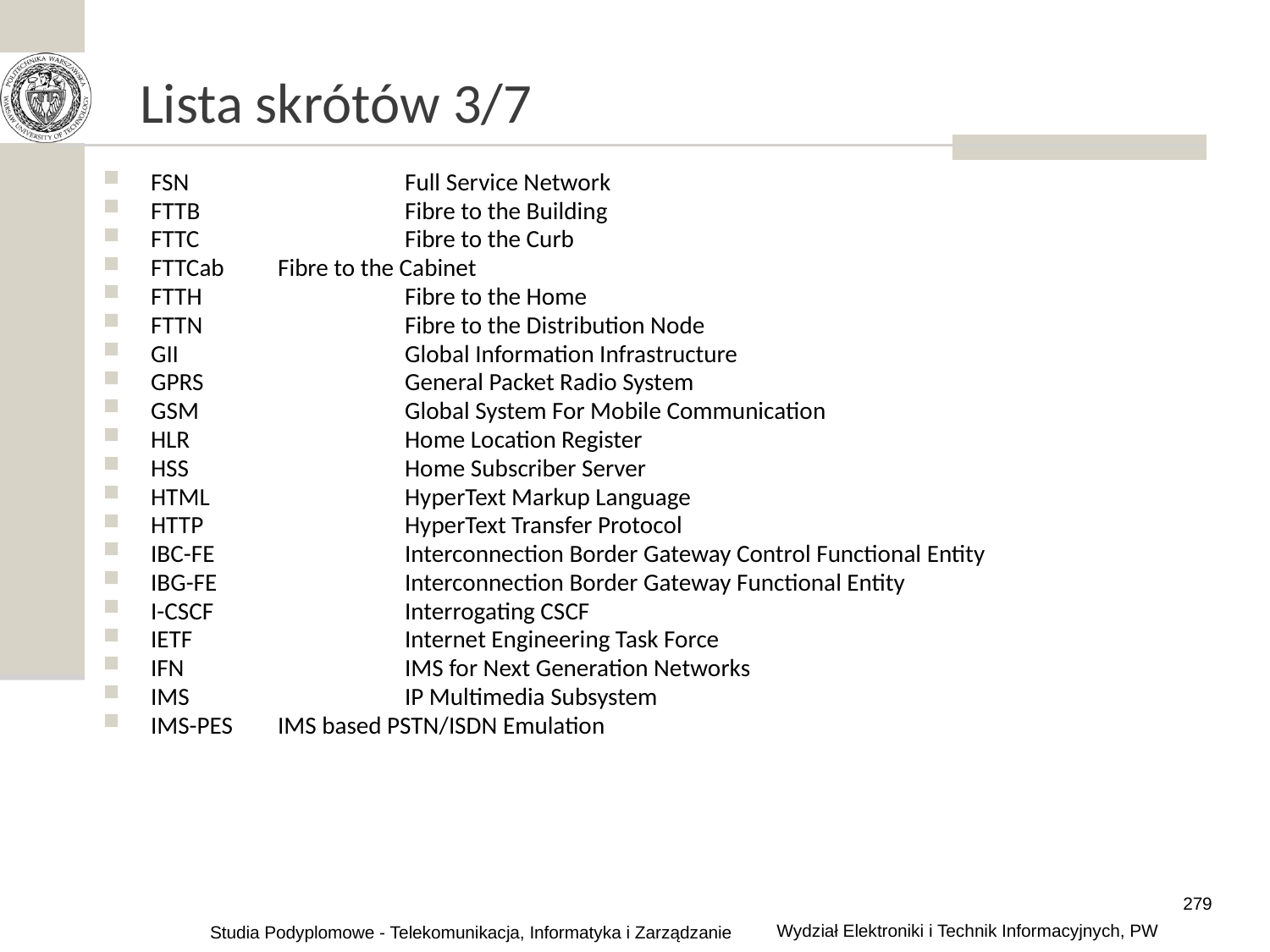

# Lista skrótów 3/7
FSN		Full Service Network
FTTB		Fibre to the Building
FTTC		Fibre to the Curb
FTTCab	Fibre to the Cabinet
FTTH		Fibre to the Home
FTTN		Fibre to the Distribution Node
GII		Global Information Infrastructure
GPRS		General Packet Radio System
GSM		Global System For Mobile Communication
HLR		Home Location Register
HSS		Home Subscriber Server
HTML		HyperText Markup Language
HTTP		HyperText Transfer Protocol
IBC-FE		Interconnection Border Gateway Control Functional Entity
IBG-FE		Interconnection Border Gateway Functional Entity
I-CSCF		Interrogating CSCF
IETF		Internet Engineering Task Force
IFN		IMS for Next Generation Networks
IMS		IP Multimedia Subsystem
IMS-PES	IMS based PSTN/ISDN Emulation
279
Wydział Elektroniki i Technik Informacyjnych, PW
Studia Podyplomowe - Telekomunikacja, Informatyka i Zarządzanie